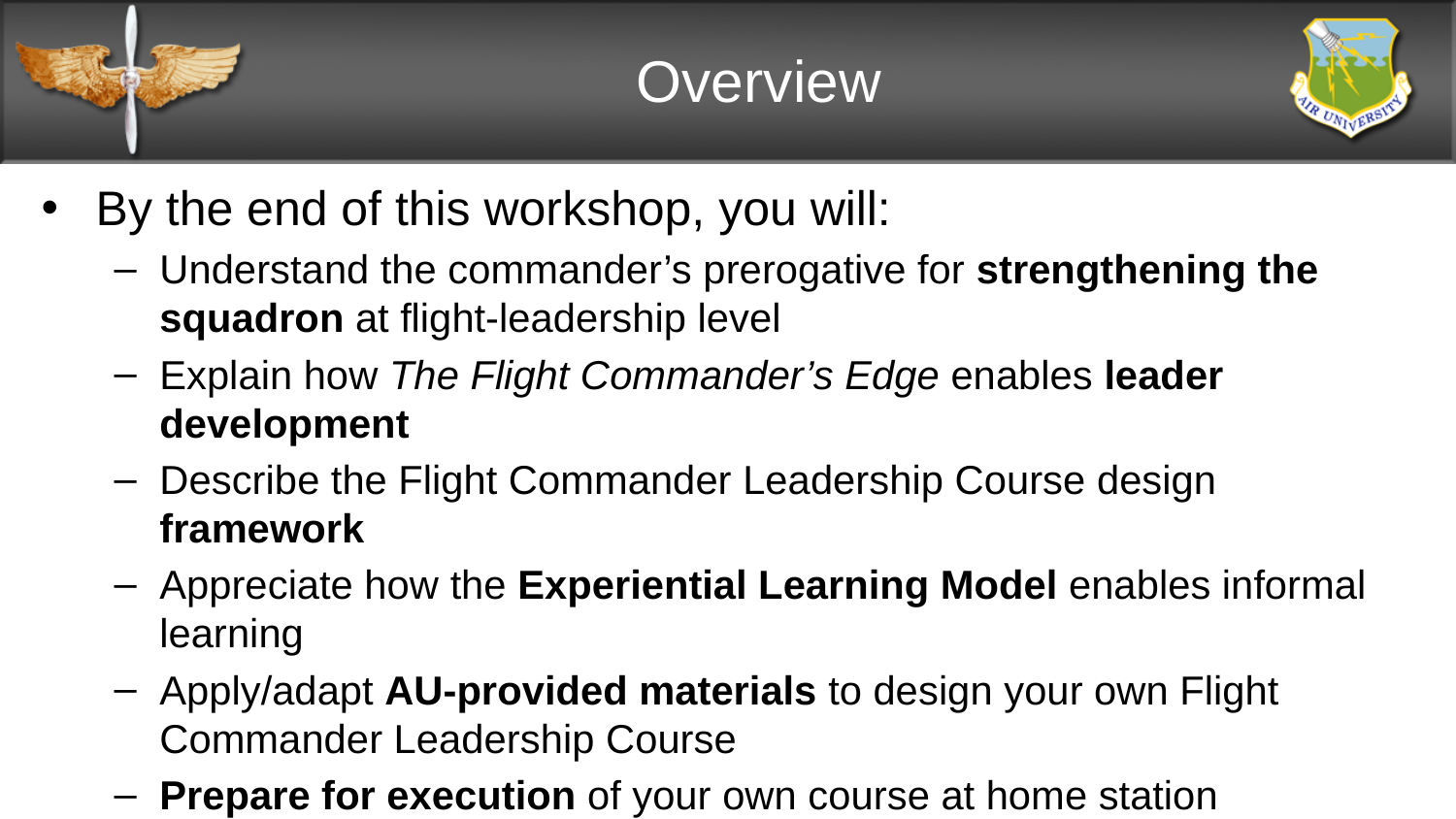

# Overview
By the end of this workshop, you will:
Understand the commander’s prerogative for strengthening the squadron at flight-leadership level
Explain how The Flight Commander’s Edge enables leader development
Describe the Flight Commander Leadership Course design framework
Appreciate how the Experiential Learning Model enables informal learning
Apply/adapt AU-provided materials to design your own Flight Commander Leadership Course
Prepare for execution of your own course at home station